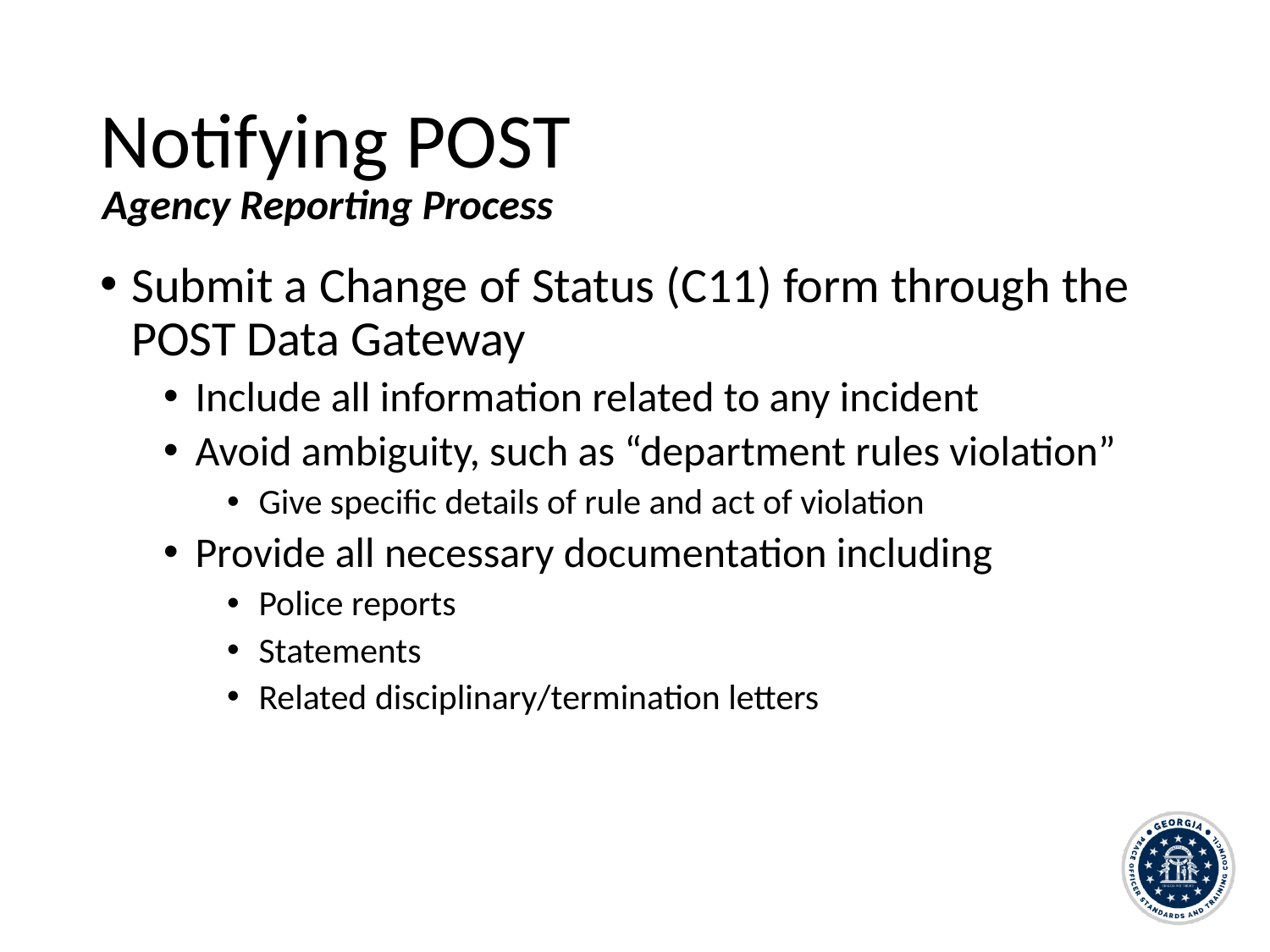

# Notifying POST
Agency Reporting Process
Submit a Change of Status (C11) form through the POST Data Gateway
Include all information related to any incident
Avoid ambiguity, such as “department rules violation”
Give specific details of rule and act of violation
Provide all necessary documentation including
Police reports
Statements
Related disciplinary/termination letters